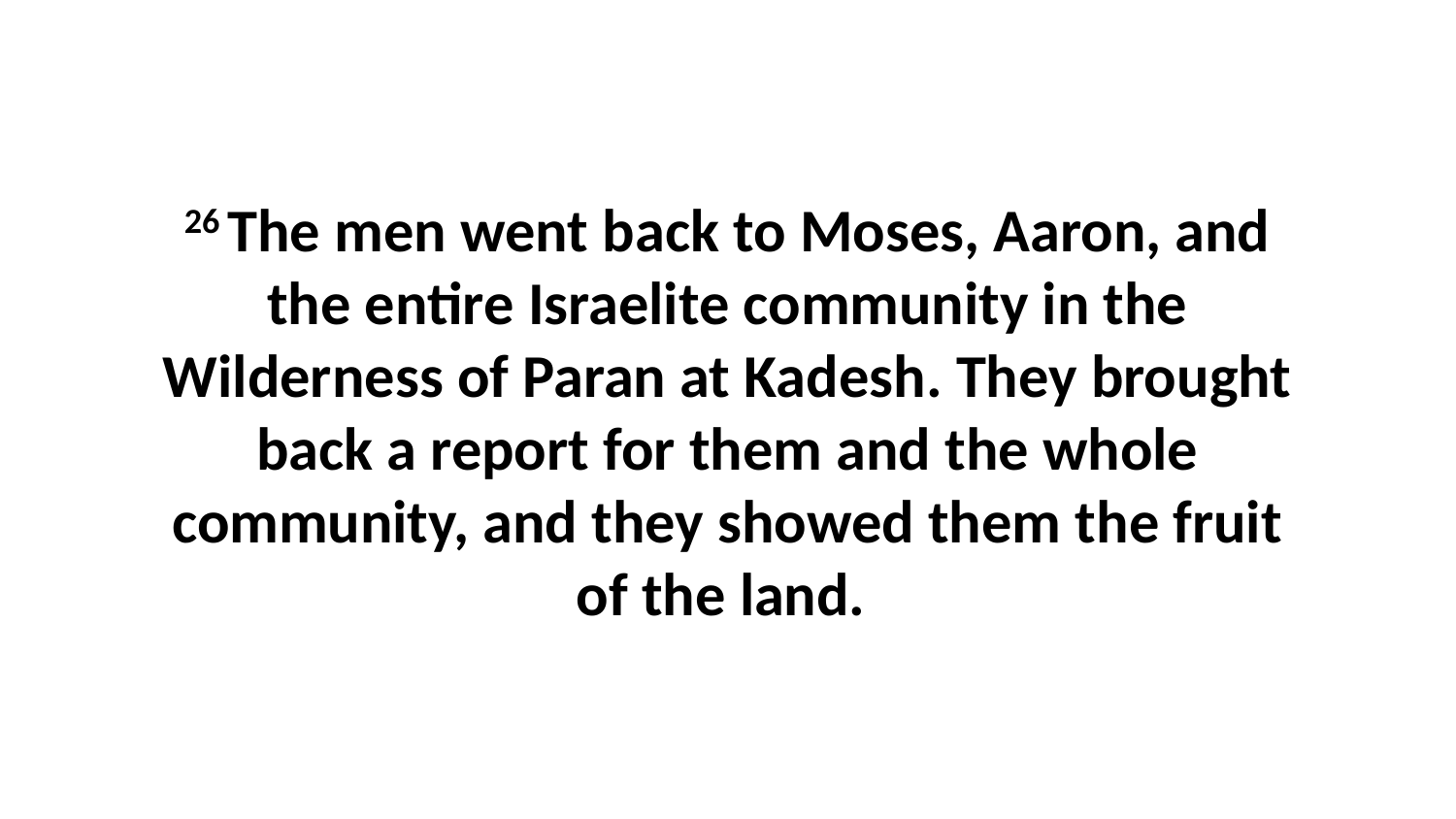

26 The men went back to Moses, Aaron, and the entire Israelite community in the Wilderness of Paran at Kadesh. They brought back a report for them and the whole community, and they showed them the fruit of the land.